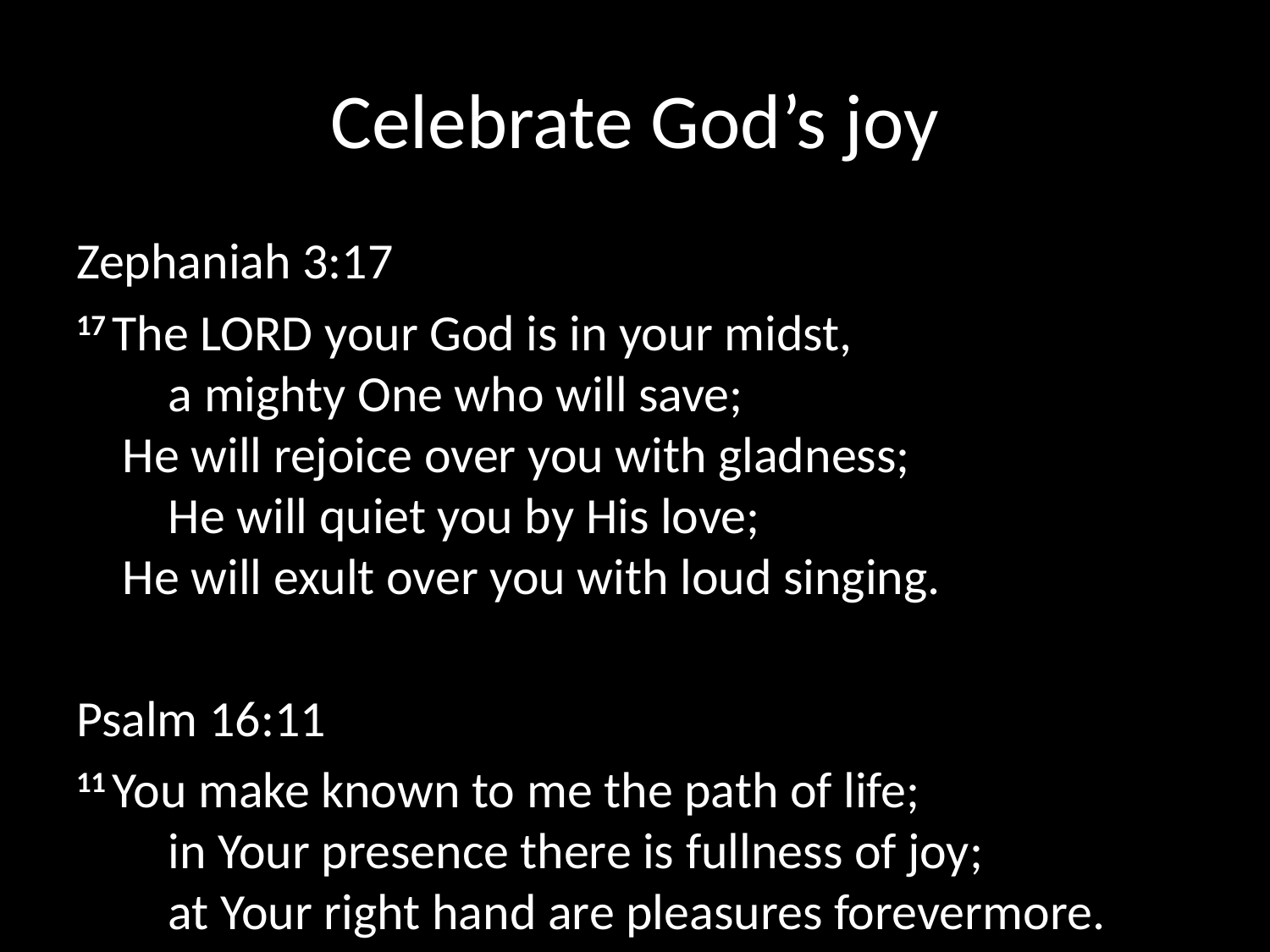

# Celebrate God’s joy
Zephaniah 3:17
17 The Lord your God is in your midst,
    a mighty One who will save;
He will rejoice over you with gladness;
    He will quiet you by His love;
He will exult over you with loud singing.

Psalm 16:11
11 You make known to me the path of life;
    in Your presence there is fullness of joy;
    at Your right hand are pleasures forevermore.